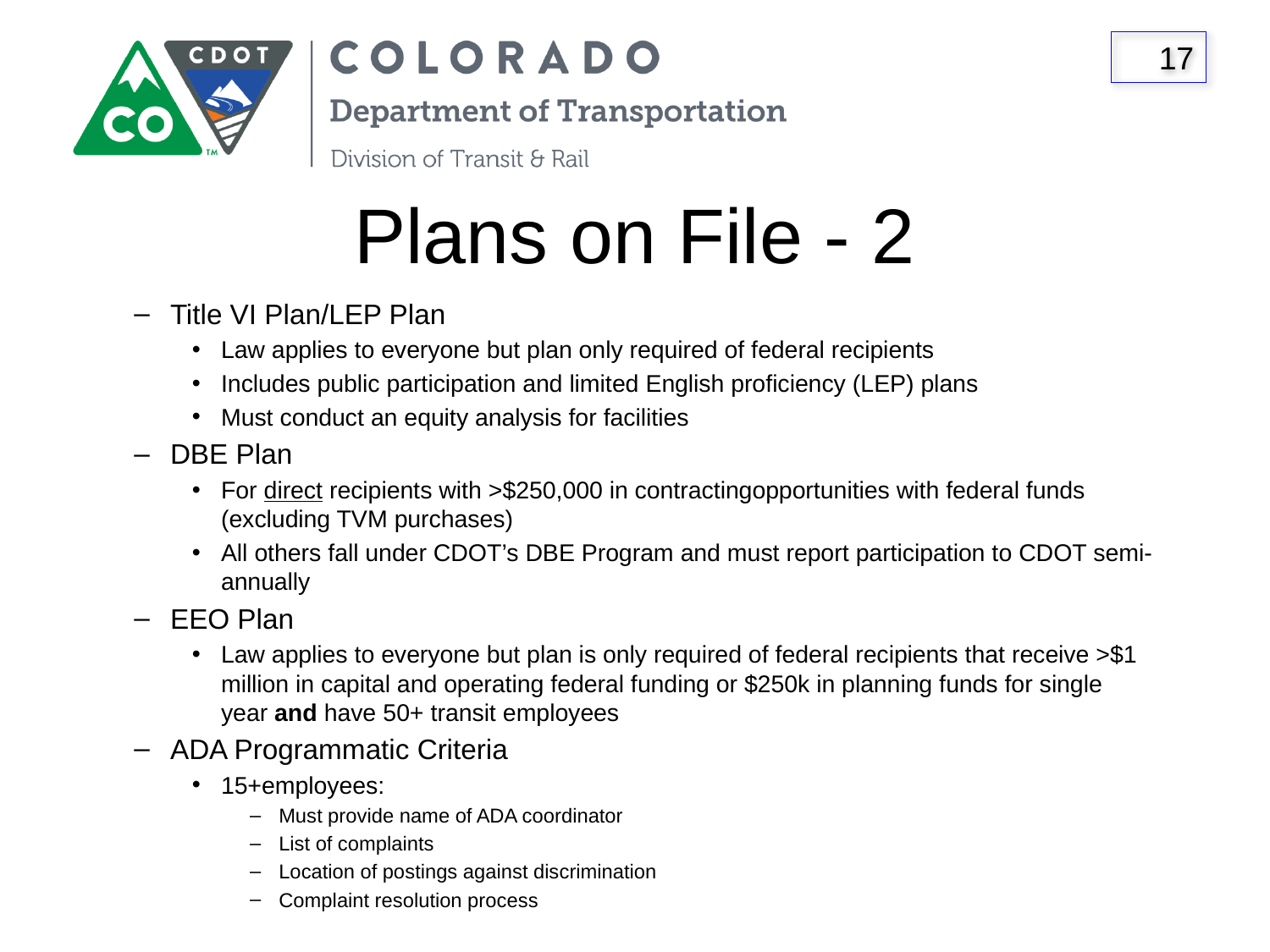

# Plans on File - 2
Title VI Plan/LEP Plan
Law applies to everyone but plan only required of federal recipients
Includes public participation and limited English proficiency (LEP) plans
Must conduct an equity analysis for facilities
DBE Plan
For direct recipients with >$250,000 in contractingopportunities with federal funds (excluding TVM purchases)
All others fall under CDOT’s DBE Program and must report participation to CDOT semi-annually
EEO Plan
Law applies to everyone but plan is only required of federal recipients that receive >$1 million in capital and operating federal funding or $250k in planning funds for single year and have 50+ transit employees
ADA Programmatic Criteria
15+employees:
Must provide name of ADA coordinator
List of complaints
Location of postings against discrimination
Complaint resolution process